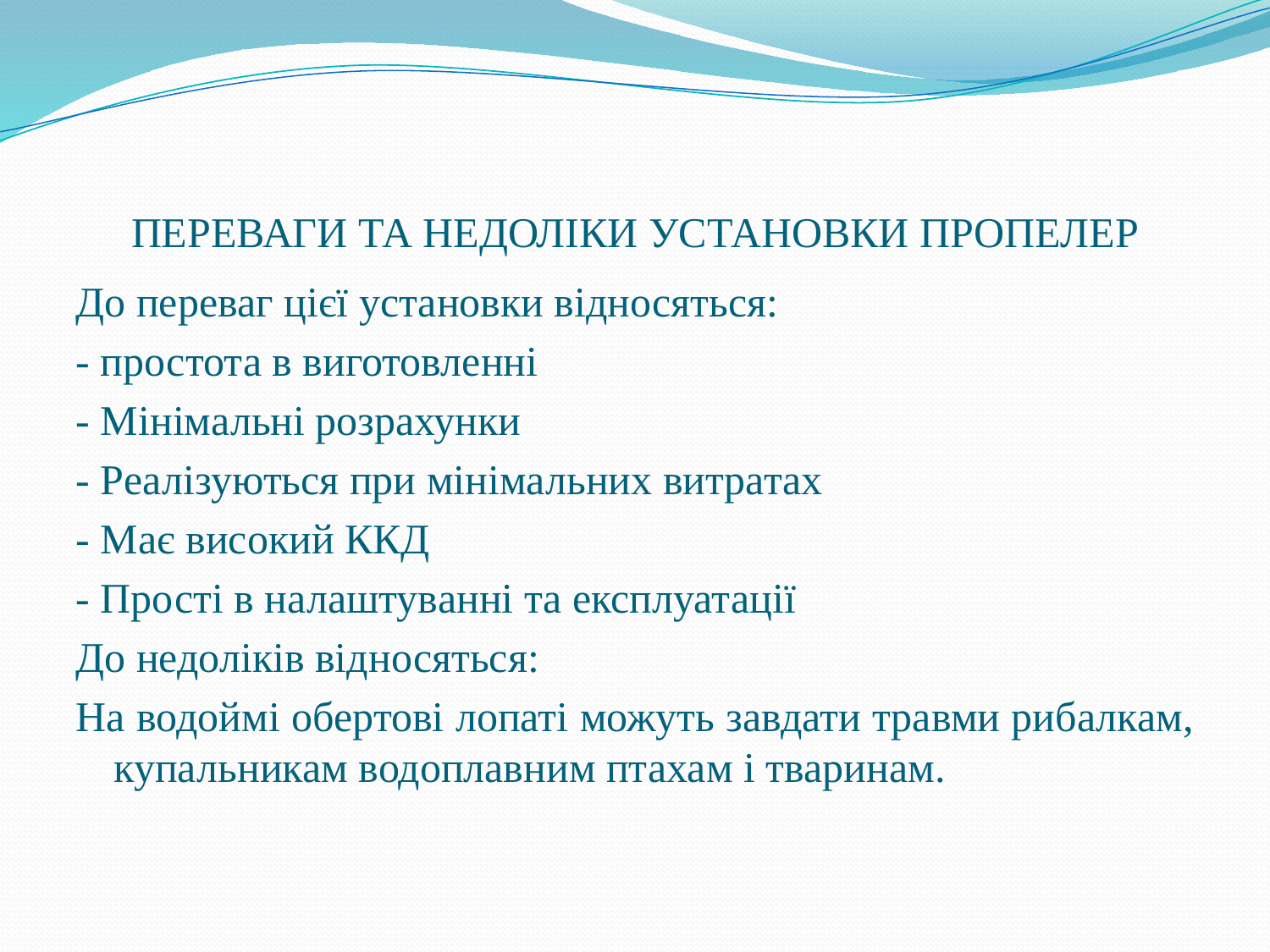

# ПЕРЕВАГИ ТА НЕДОЛІКИ УСТАНОВКИ ПРОПЕЛЕР
До переваг цієї установки відносяться:
- простота в виготовленні
- Мінімальні розрахунки
- Реалізуються при мінімальних витратах
- Має високий ККД
- Прості в налаштуванні та експлуатації
До недоліків відносяться:
На водоймі обертові лопаті можуть завдати травми рибалкам, купальникам водоплавним птахам і тваринам.